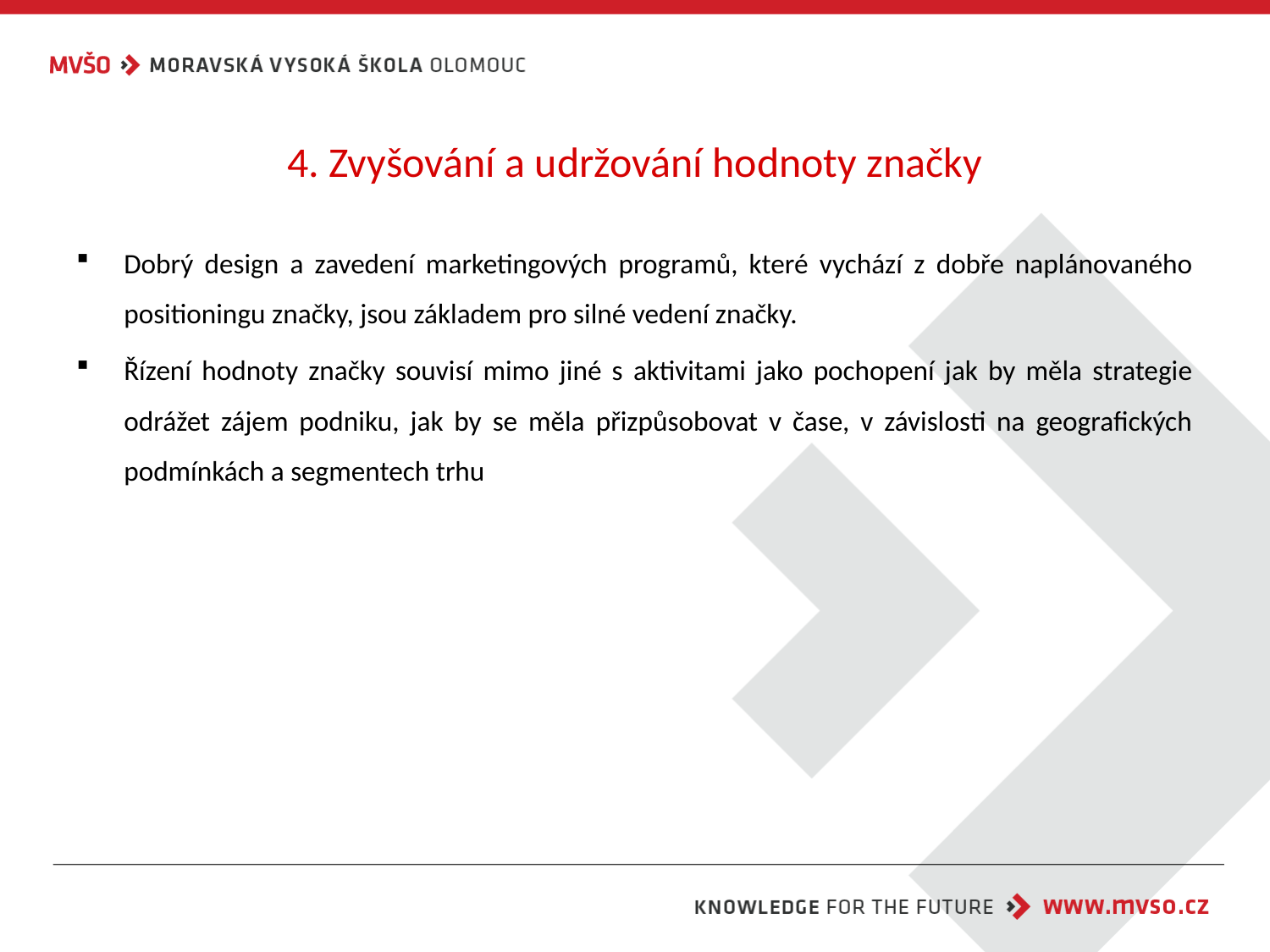

# 4. Zvyšování a udržování hodnoty značky
Dobrý design a zavedení marketingových programů, které vychází z dobře naplánovaného positioningu značky, jsou základem pro silné vedení značky.
Řízení hodnoty značky souvisí mimo jiné s aktivitami jako pochopení jak by měla strategie odrážet zájem podniku, jak by se měla přizpůsobovat v čase, v závislosti na geografických podmínkách a segmentech trhu